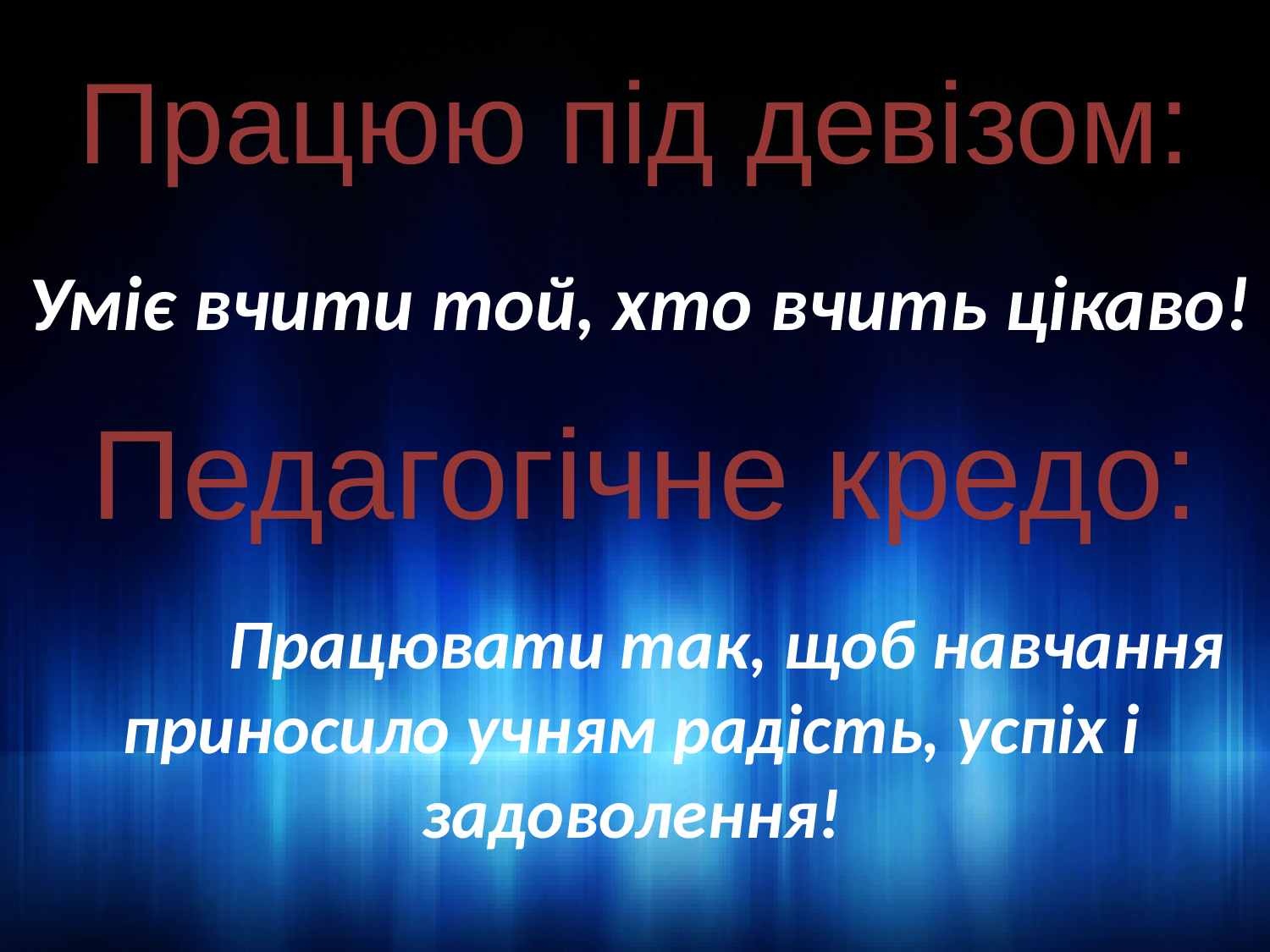

# Працюю під девізом:
 Уміє вчити той, хто вчить цікаво!
Педагогічне кредо:
            Працювати так, щоб навчання приносило учням радість, успіх і задоволення!